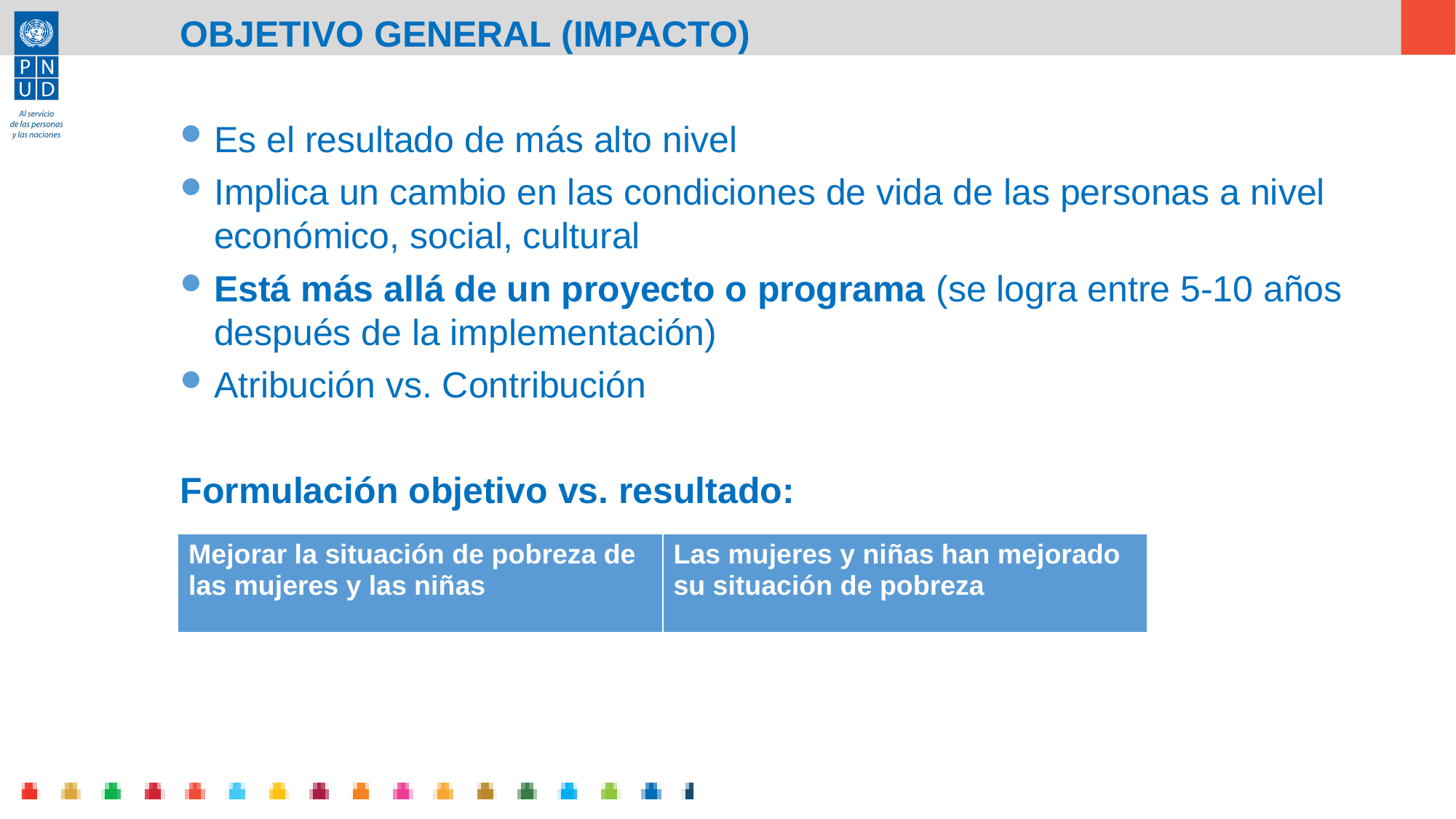

OBJETIVO GENERAL (IMPACTO)

Es el resultado de más alto nivel
Implica un cambio en las condiciones de vida de las personas a nivel económico, social, cultural
Está más allá de un proyecto o programa (se logra entre 5-10 años después de la implementación)
Atribución vs. Contribución

Formulación objetivo vs. resultado:

| Mejorar la situación de pobreza de las mujeres y las niñas | Las mujeres y niñas han mejorado su situación de pobreza |
| --- | --- |